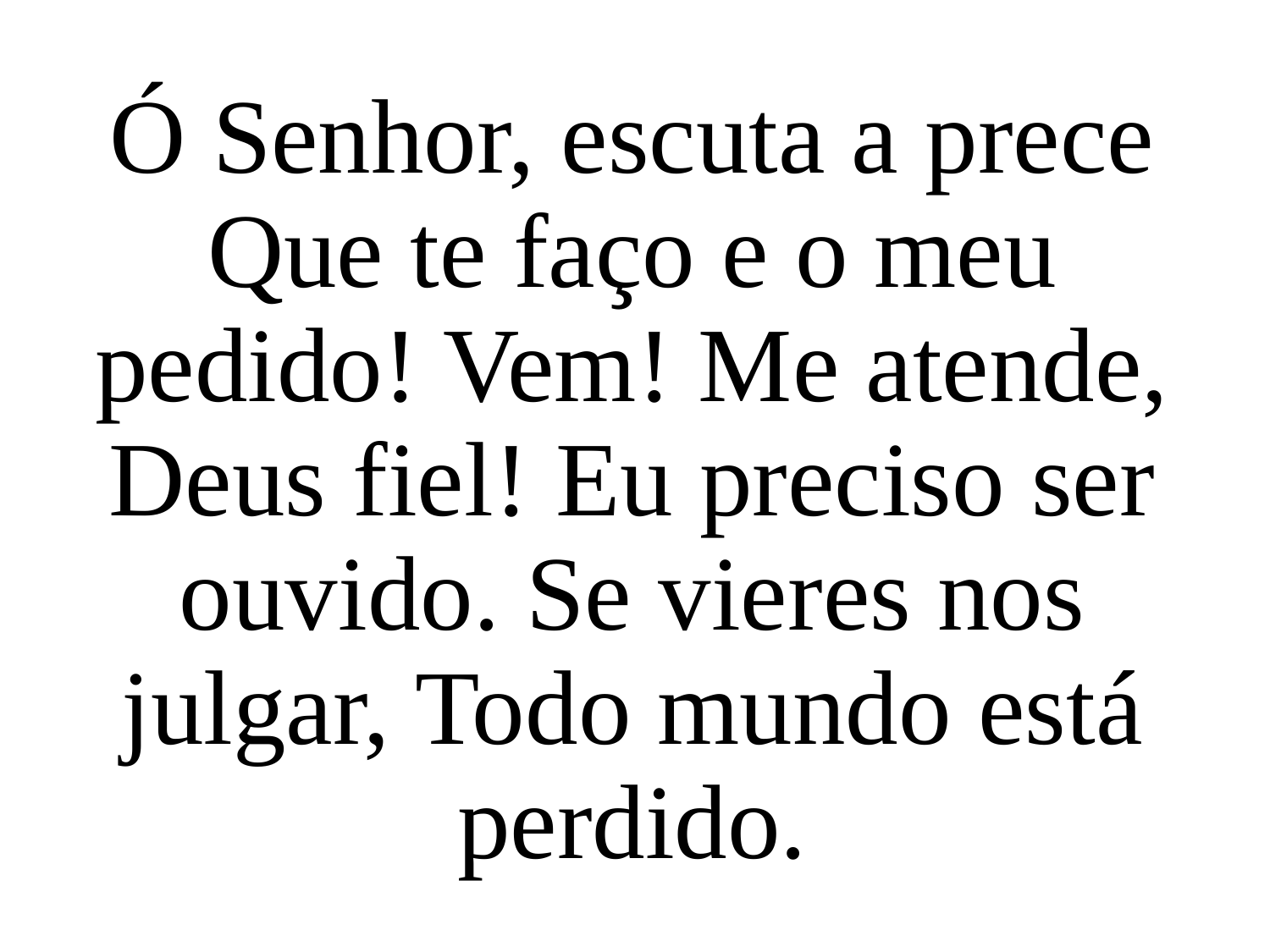

Ó Senhor, escuta a prece
Que te faço e o meu pedido! Vem! Me atende, Deus fiel! Eu preciso ser ouvido. Se vieres nos julgar, Todo mundo está perdido.